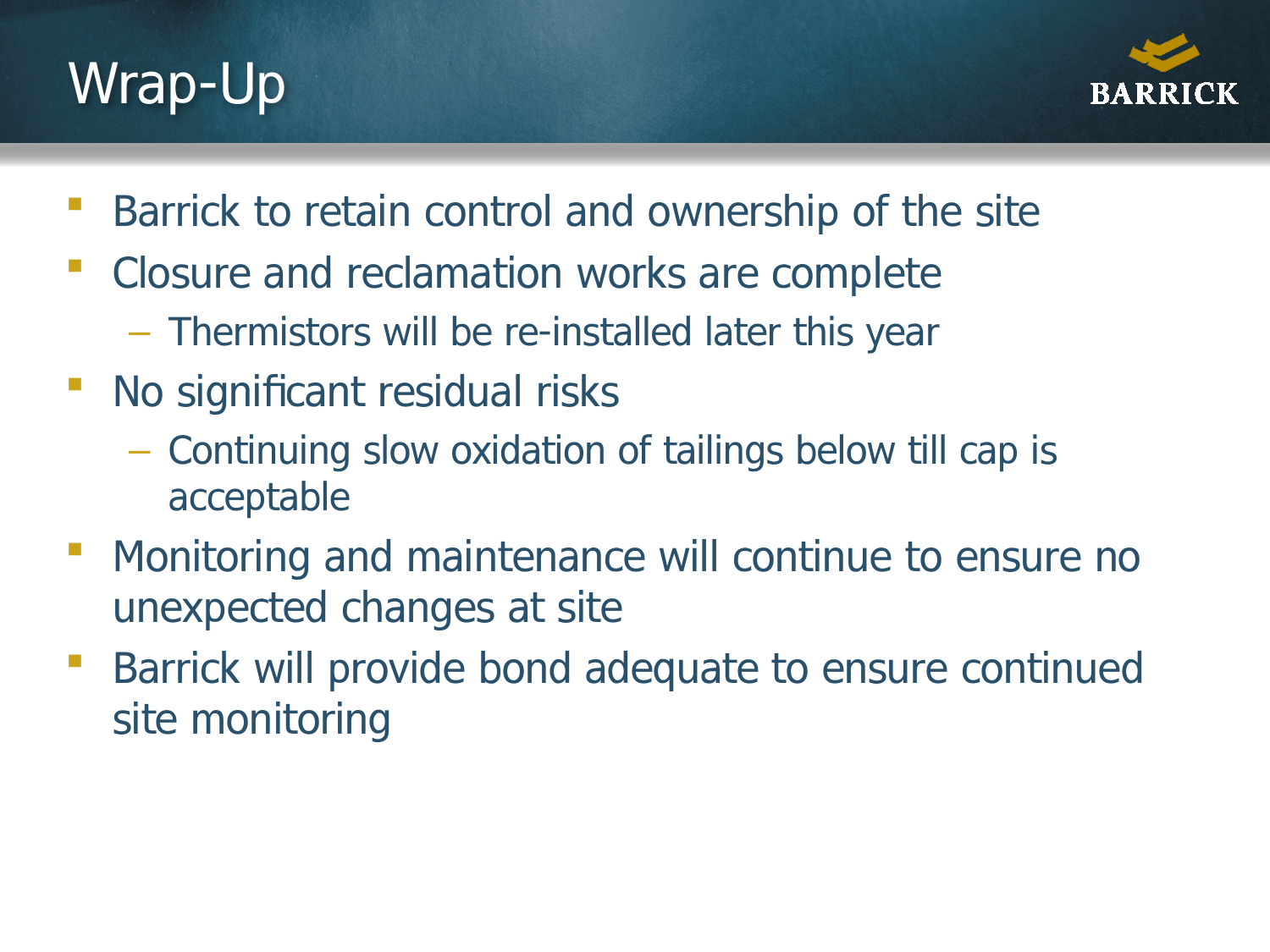

# Wrap-Up
Barrick to retain control and ownership of the site
Closure and reclamation works are complete
Thermistors will be re-installed later this year
No significant residual risks
Continuing slow oxidation of tailings below till cap is acceptable
Monitoring and maintenance will continue to ensure no unexpected changes at site
Barrick will provide bond adequate to ensure continued site monitoring